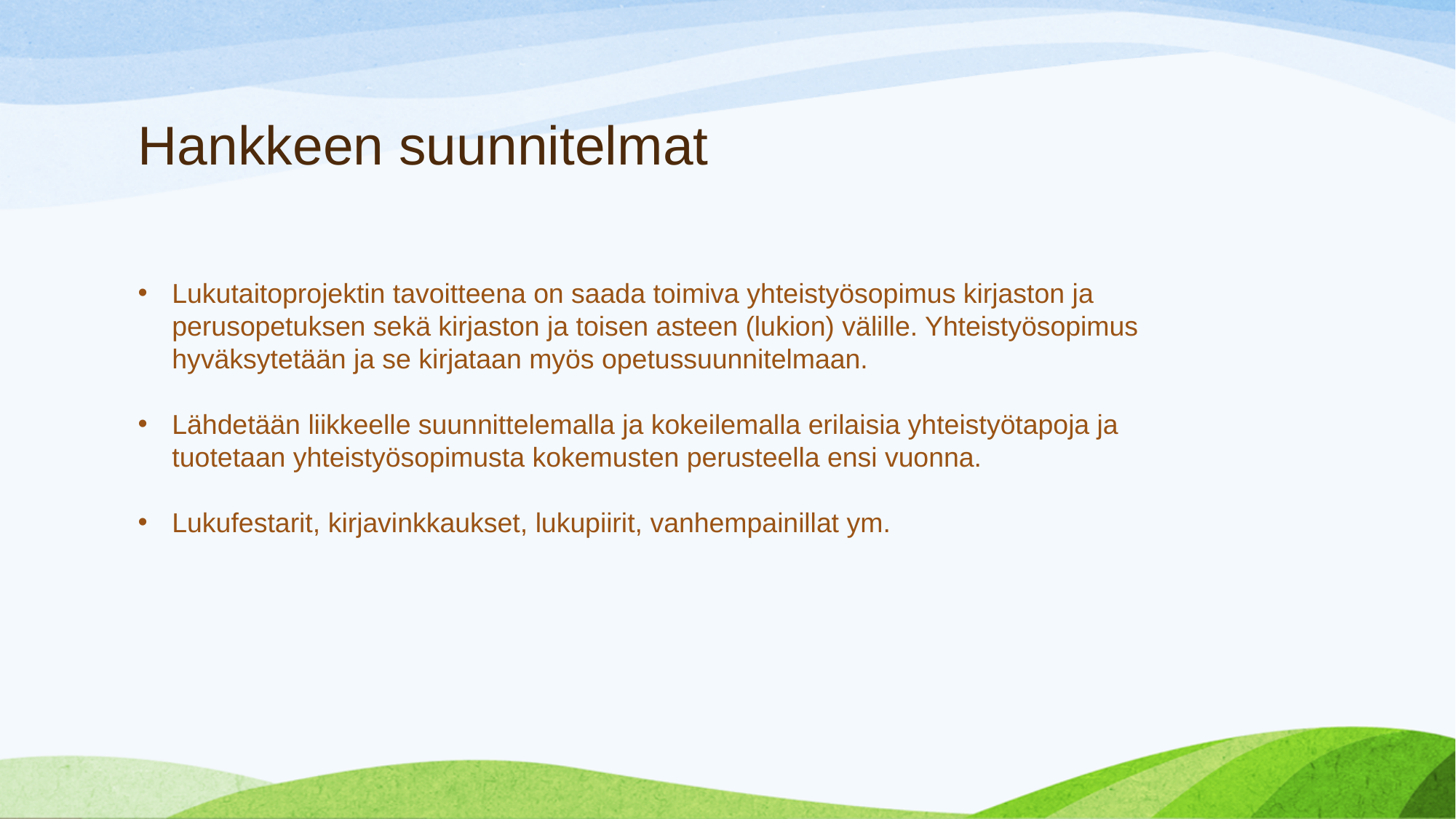

# Hankkeen suunnitelmat
Lukutaitoprojektin tavoitteena on saada toimiva yhteistyösopimus kirjaston ja perusopetuksen sekä kirjaston ja toisen asteen (lukion) välille. Yhteistyösopimus hyväksytetään ja se kirjataan myös opetussuunnitelmaan.

Lähdetään liikkeelle suunnittelemalla ja kokeilemalla erilaisia yhteistyötapoja ja tuotetaan yhteistyösopimusta kokemusten perusteella ensi vuonna.

Lukufestarit, kirjavinkkaukset, lukupiirit, vanhempainillat ym.